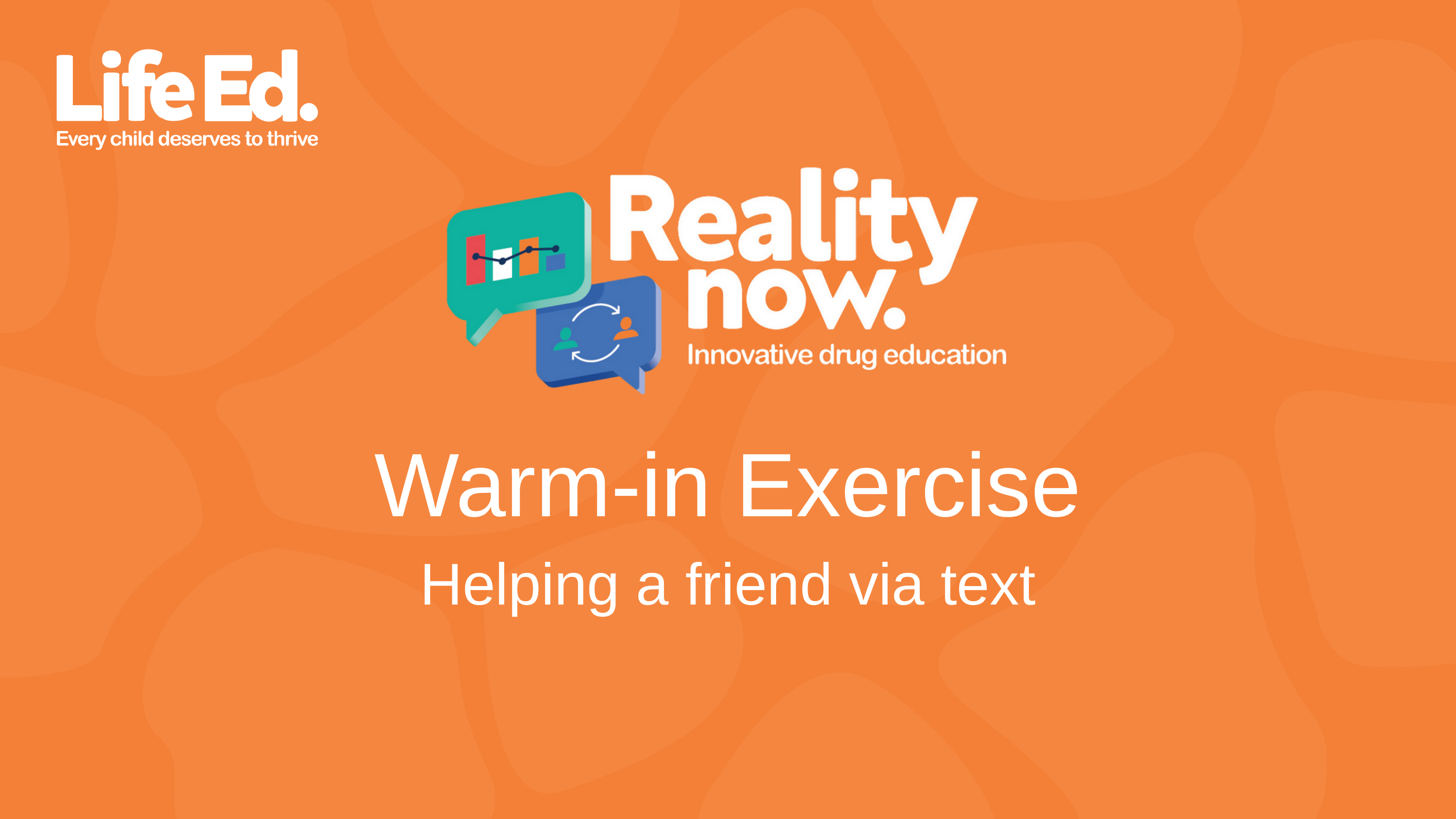

Warm-in Exercise
Helping a friend via text